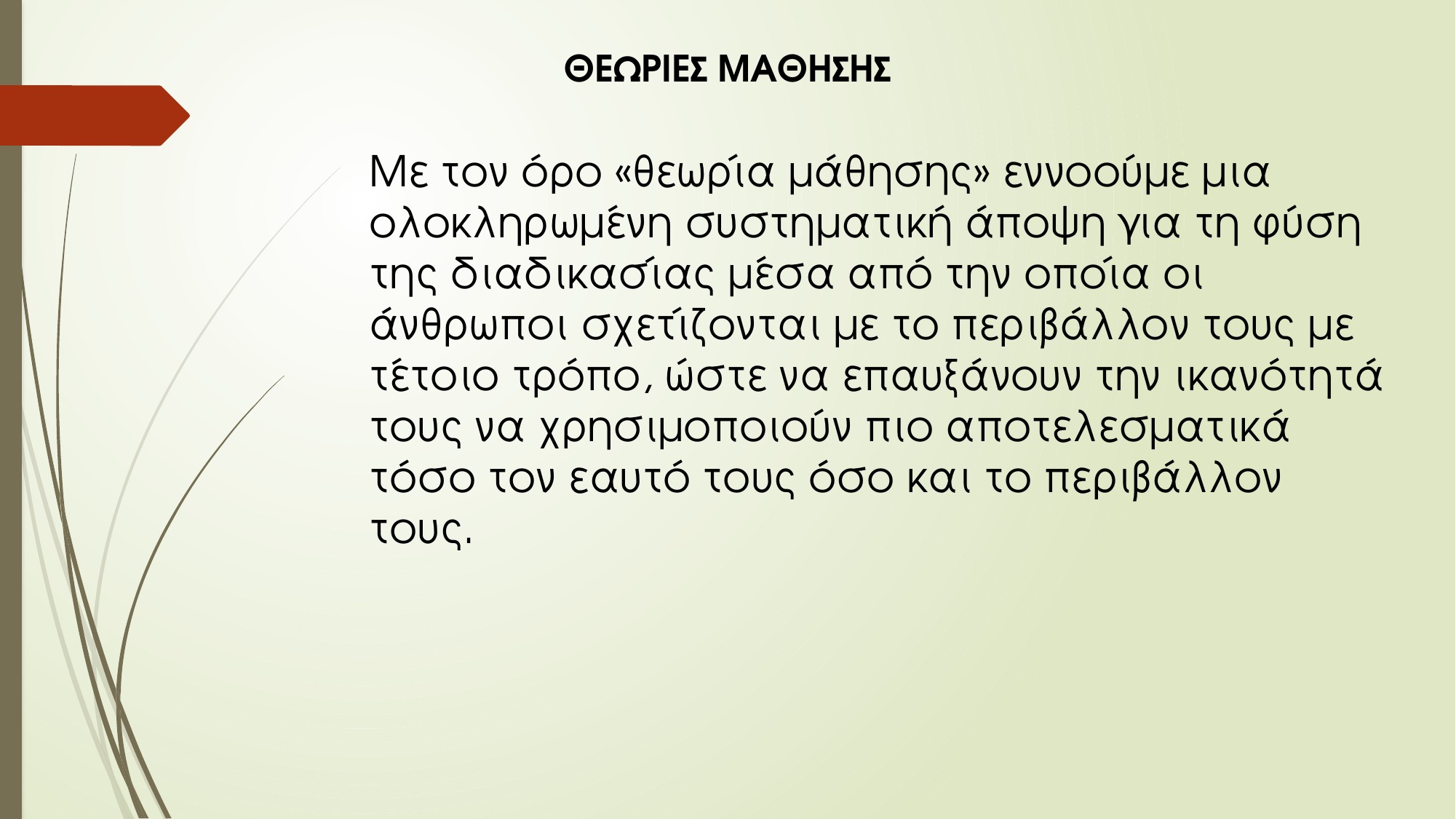

ΘΕΩΡΙΕΣ ΜΑΘΗΣΗΣ

Με τον όρο «θεωρία μάθησης» εννοούμε μια ολοκληρωμένη συστηματική άποψη για τη φύση της διαδικασίας μέσα από την οποία οι άνθρωποι σχετίζονται με το περιβάλλον τους με τέτοιο τρόπο, ώστε να επαυξάνουν την ικανότητά τους να χρησιμοποιούν πιο αποτελεσματικά τόσο τον εαυτό τους όσο και το περιβάλλον τους.